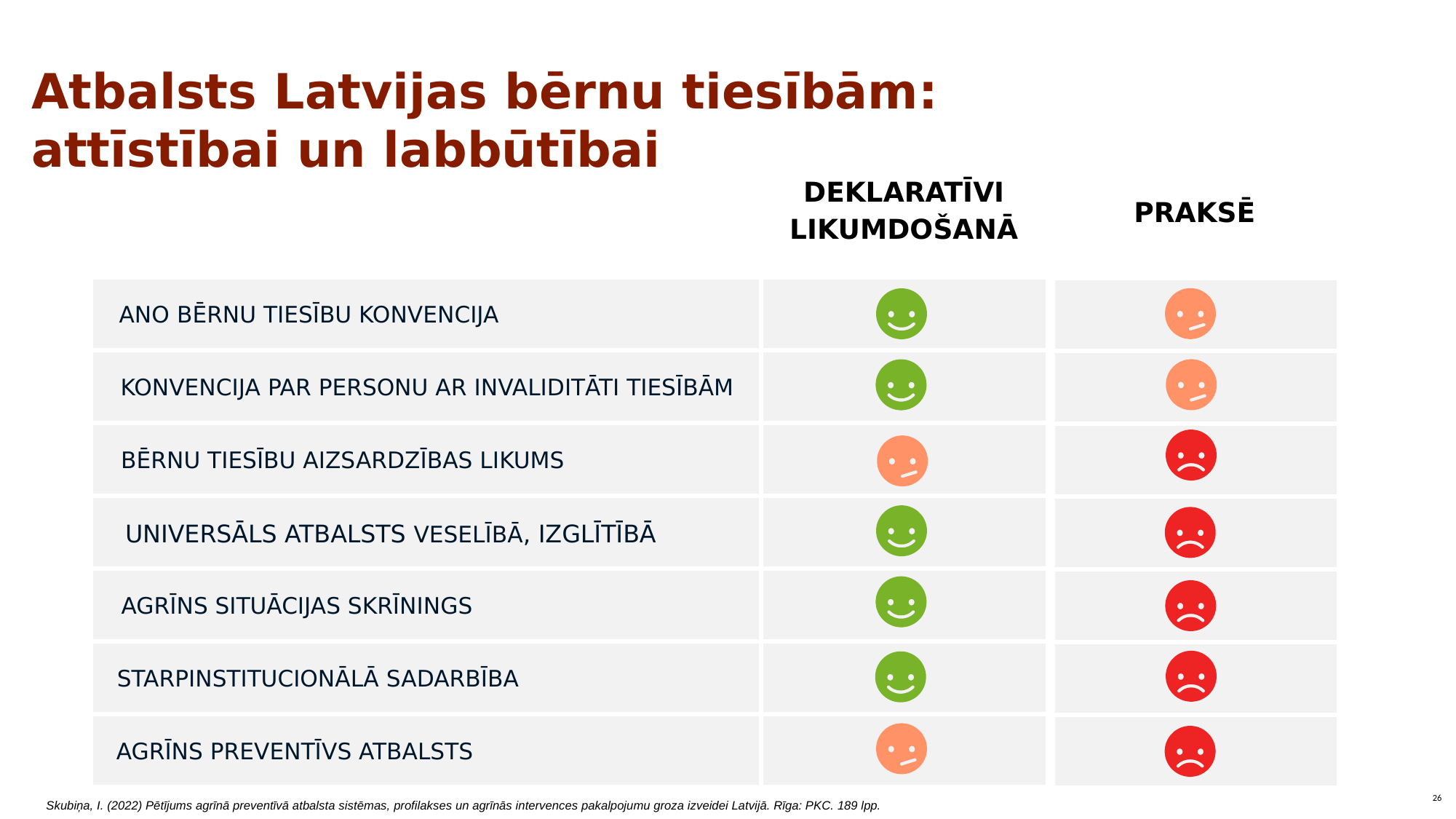

# Atbalsts Latvijas bērnu tiesībām: attīstībai un labbūtībai
DEKLARATĪVI LIKUMDOŠANĀ
PRAKSĒ

ANO BĒRNU TIESĪBU KONVENCIJA

KONVENCIJA PAR PERSONU AR INVALIDITĀTI TIESĪBĀM

BĒRNU TIESĪBU AIZSARDZĪBAS LIKUMS

UNIVERSĀLS ATBALSTS VESELĪBĀ, IZGLĪTĪBĀ

AGRĪNS SITUĀCIJAS SKRĪNINGS

STARPINSTITUCIONĀLĀ SADARBĪBA

AGRĪNS PREVENTĪVS ATBALSTS

26
Skubiņa, I. (2022) Pētījums agrīnā preventīvā atbalsta sistēmas, profilakses un agrīnās intervences pakalpojumu groza izveidei Latvijā. Rīga: PKC. 189 lpp.